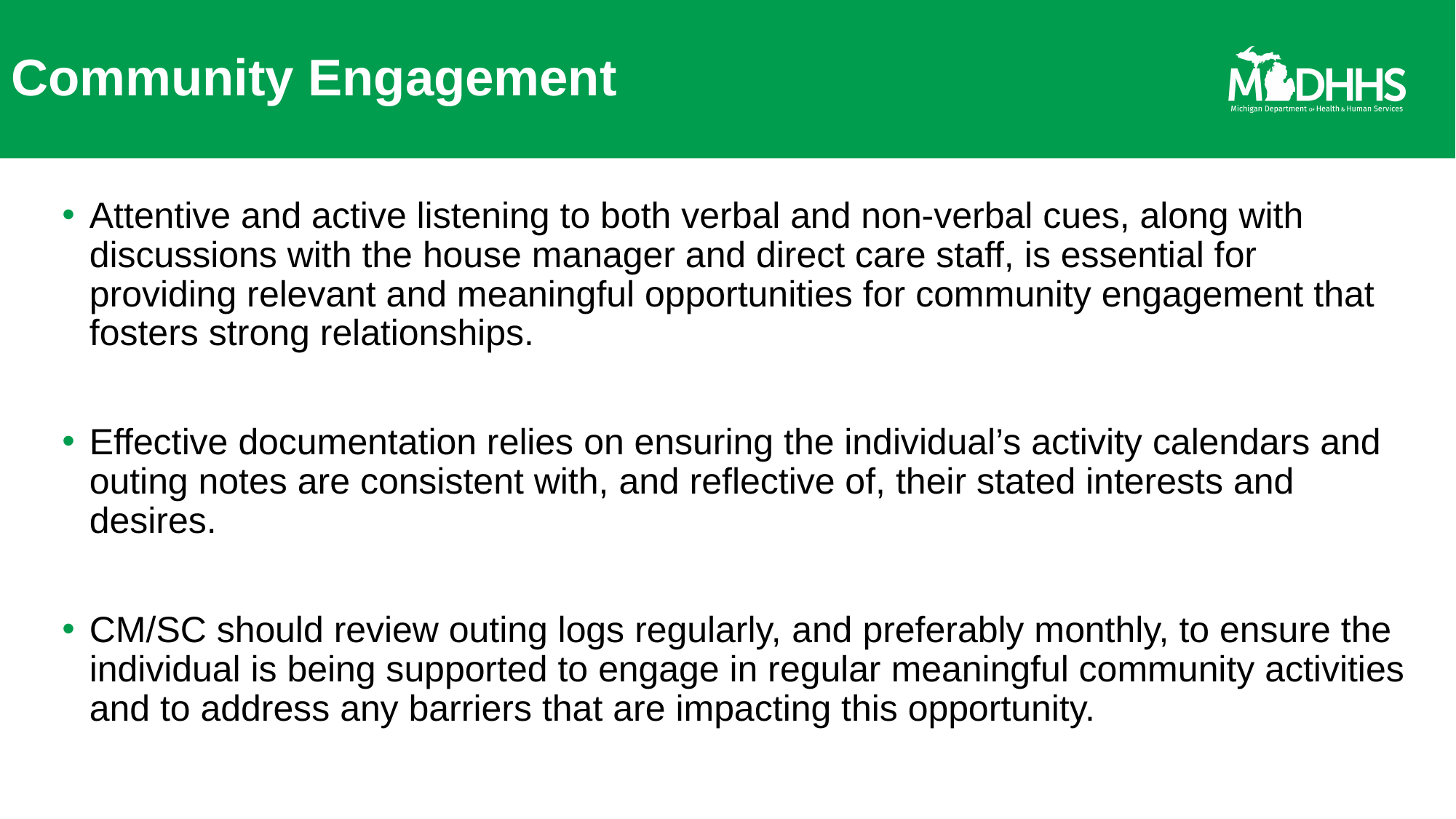

# Community Engagement
Attentive and active listening to both verbal and non-verbal cues, along with discussions with the house manager and direct care staff, is essential for providing relevant and meaningful opportunities for community engagement that fosters strong relationships.

Effective documentation relies on ensuring the individual’s activity calendars and outing notes are consistent with, and reflective of, their stated interests and desires.

CM/SC should review outing logs regularly, and preferably monthly, to ensure the individual is being supported to engage in regular meaningful community activities and to address any barriers that are impacting this opportunity.